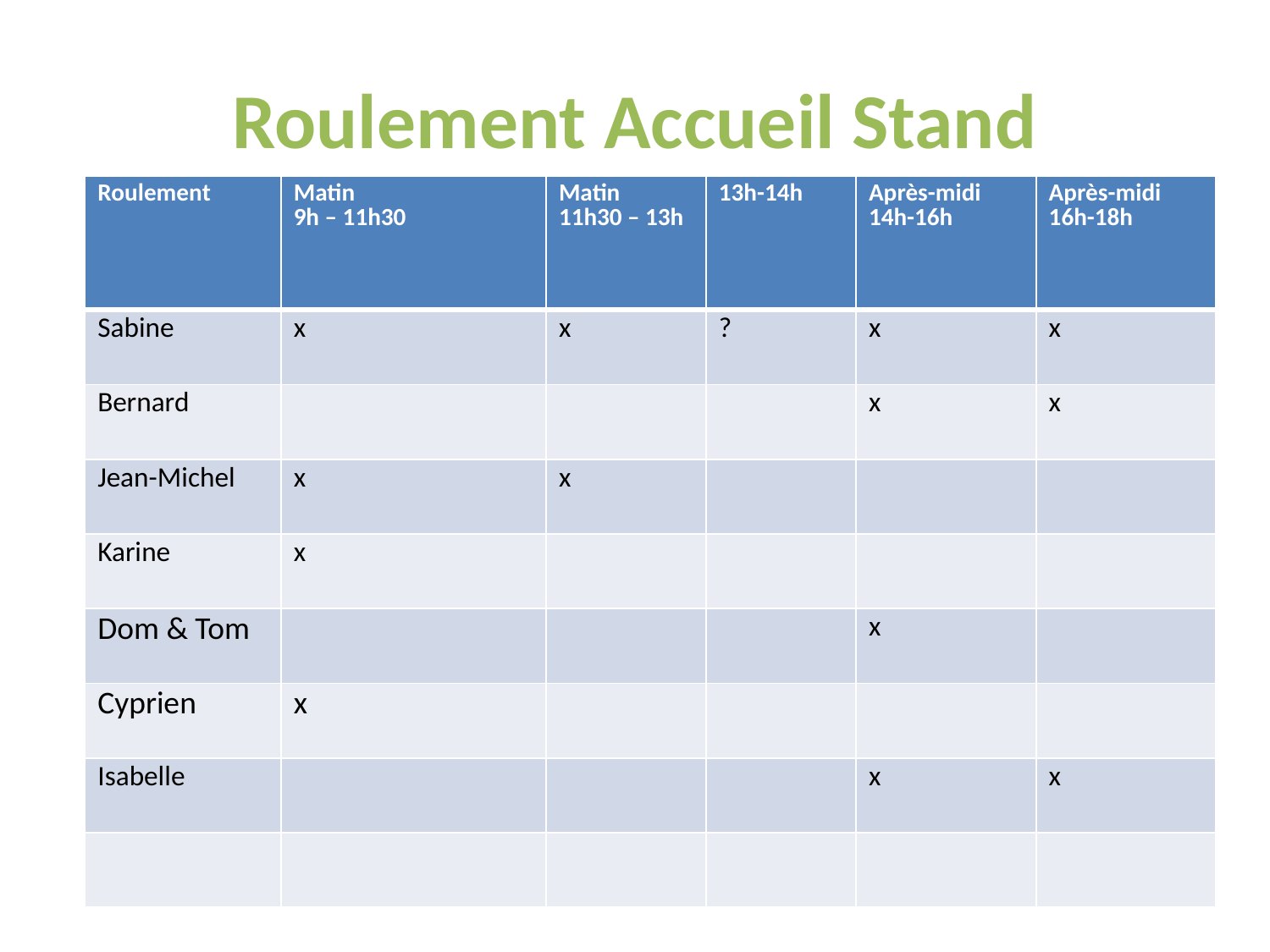

# Roulement Accueil Stand
| Roulement | Matin 9h – 11h30 | Matin 11h30 – 13h | 13h-14h | Après-midi 14h-16h | Après-midi 16h-18h |
| --- | --- | --- | --- | --- | --- |
| Sabine | x | x | ? | x | x |
| Bernard |  |  |  | x | x |
| Jean-Michel | x | x |  |  |  |
| Karine | x |  |  |  |  |
| Dom & Tom |  |  |  | x |  |
| Cyprien | x |  |  |  |  |
| Isabelle |  |  |  | x | x |
|  |  |  |  |  |  |